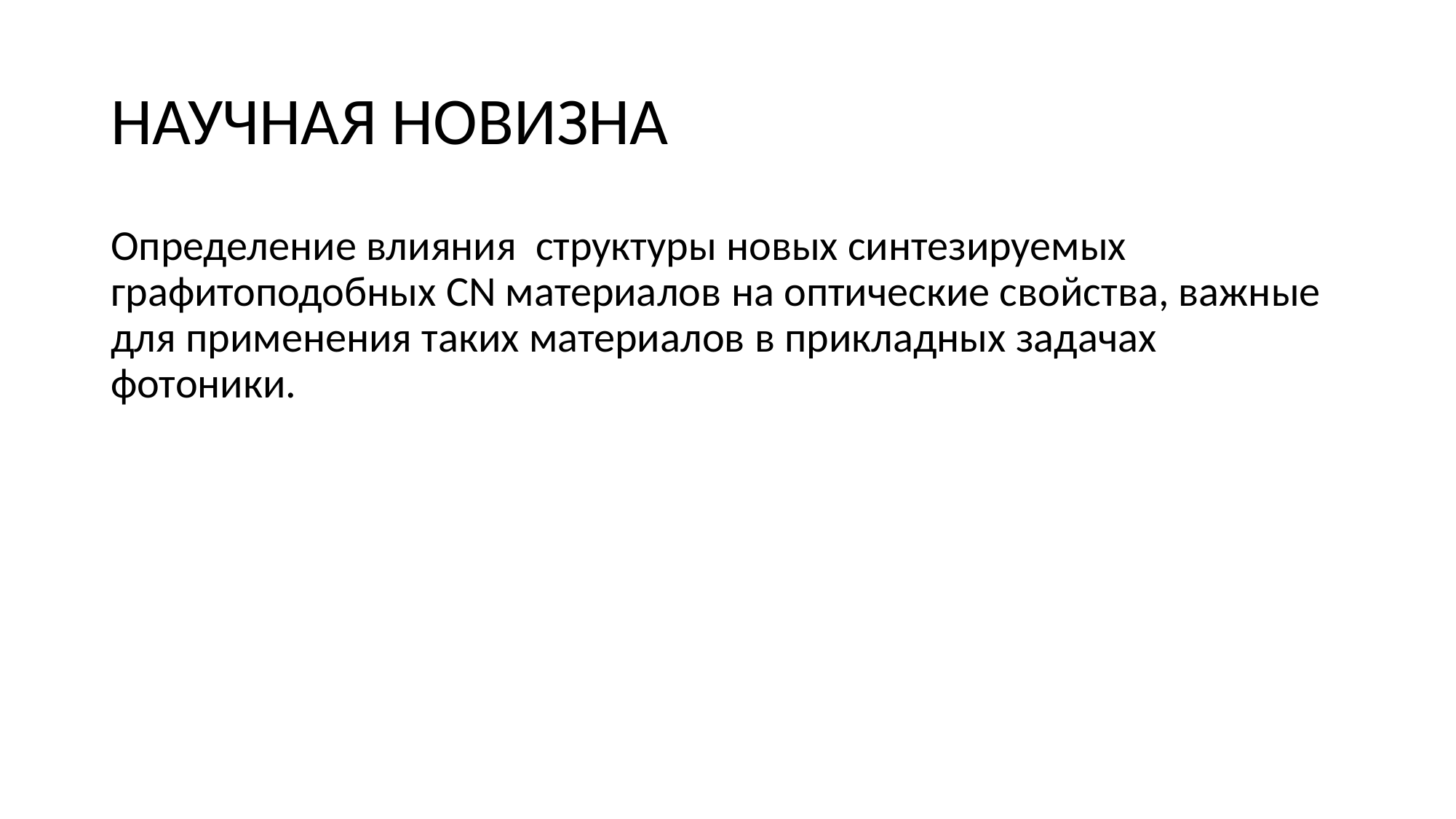

# НАУЧНАЯ НОВИЗНА
Определение влияния  структуры новых синтезируемых графитоподобных CN материалов на оптические свойства, важные для применения таких материалов в прикладных задачах фотоники.